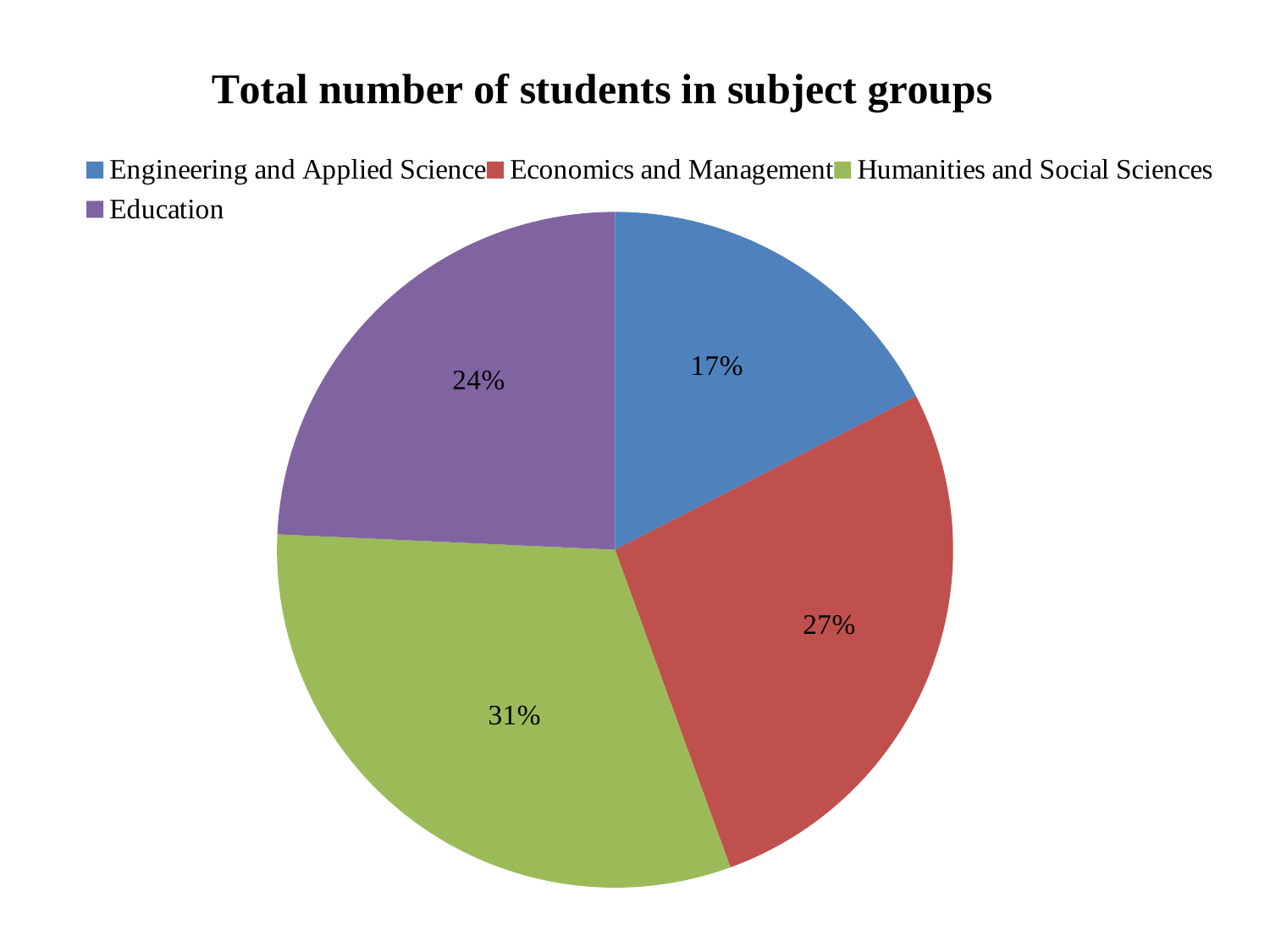

### Chart:

| Category | Total number of students in subject groups |
|---|---|
| Engineering and Applied Science | 17.5 |
| Economics and Management | 27.0 |
| Humanities and Social Sciences | 31.3 |
| Education | 24.3 |